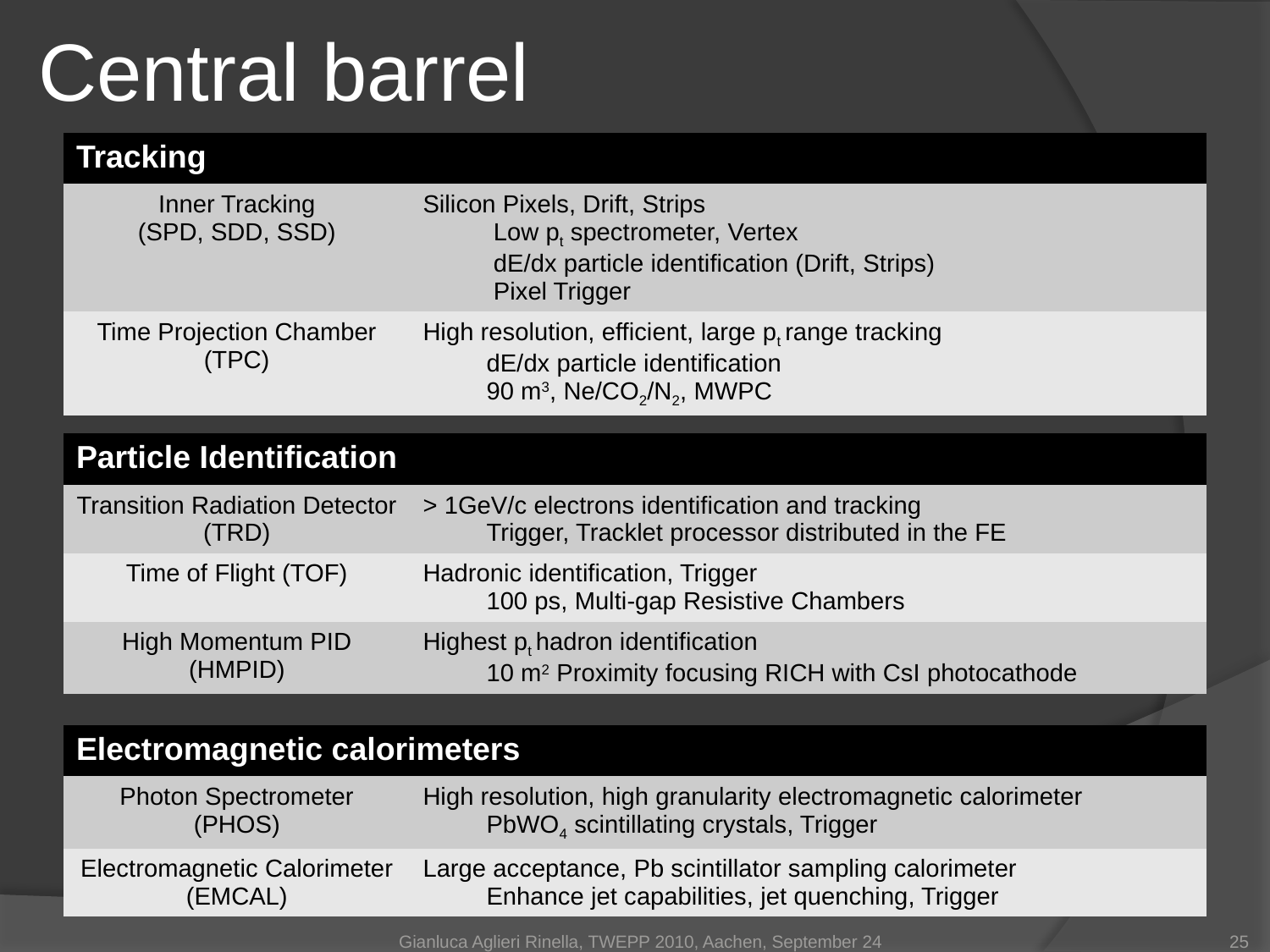

# Central barrel
| Tracking |  |
| --- | --- |
| Inner Tracking (SPD, SDD, SSD) | Silicon Pixels, Drift, Strips Low pt spectrometer, Vertex dE/dx particle identification (Drift, Strips) Pixel Trigger |
| Time Projection Chamber (TPC) | High resolution, efficient, large pt range tracking dE/dx particle identification 90 m3, Ne/CO2/N2, MWPC |
| Particle Identification |  |
| --- | --- |
| Transition Radiation Detector (TRD) | > 1GeV/c electrons identification and tracking Trigger, Tracklet processor distributed in the FE |
| Time of Flight (TOF) | Hadronic identification, Trigger 100 ps, Multi-gap Resistive Chambers |
| High Momentum PID (HMPID) | Highest pt hadron identification 10 m2 Proximity focusing RICH with CsI photocathode |
| Electromagnetic calorimeters |  |
| --- | --- |
| Photon Spectrometer (PHOS) | High resolution, high granularity electromagnetic calorimeter PbWO4 scintillating crystals, Trigger |
| Electromagnetic Calorimeter (EMCAL) | Large acceptance, Pb scintillator sampling calorimeter Enhance jet capabilities, jet quenching, Trigger |
Gianluca Aglieri Rinella, TWEPP 2010, Aachen, September 24
25